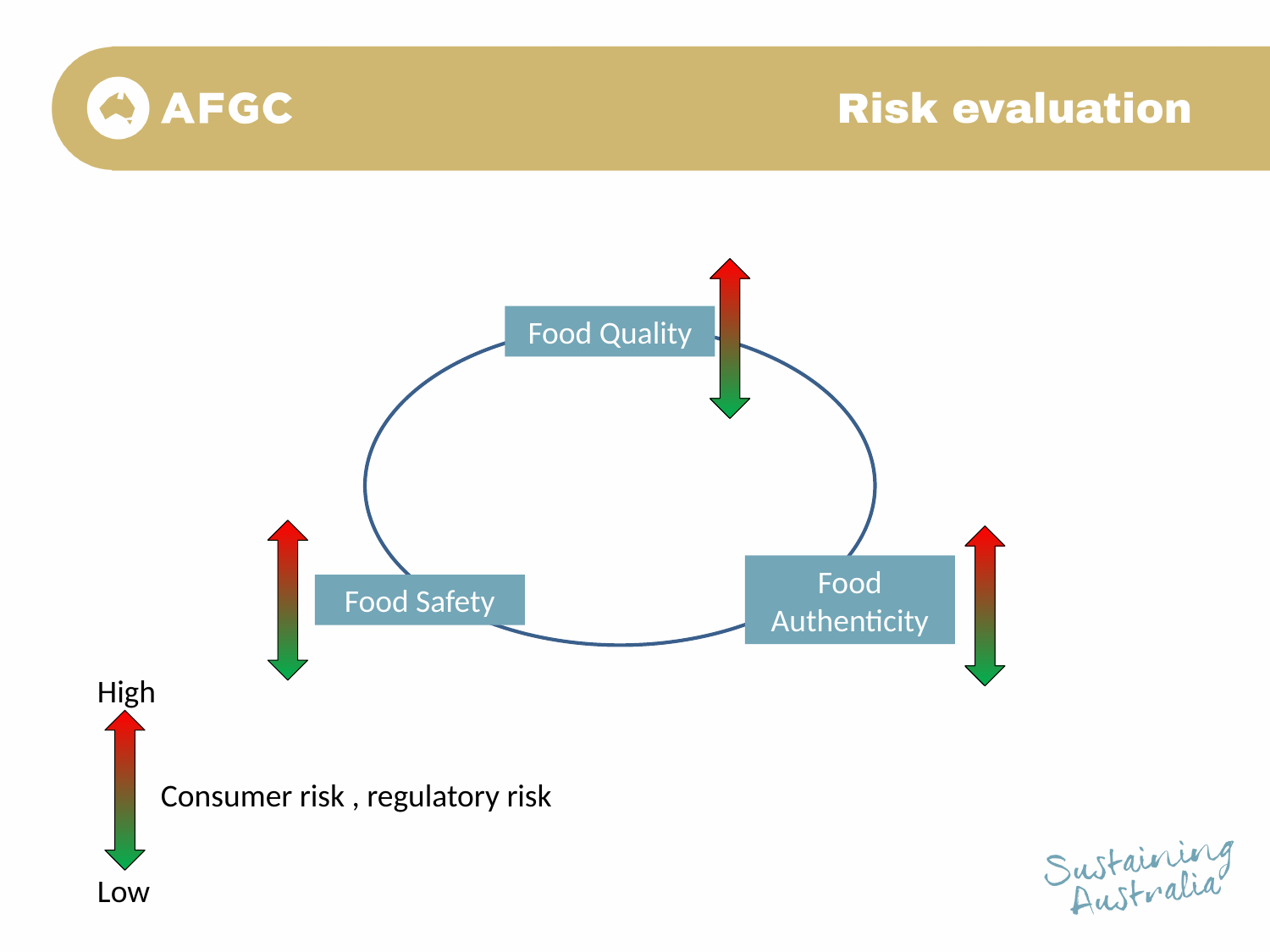

# Risk evaluation

Food Quality

Food Authenticity
Food Safety
High

Consumer risk , regulatory risk
Low